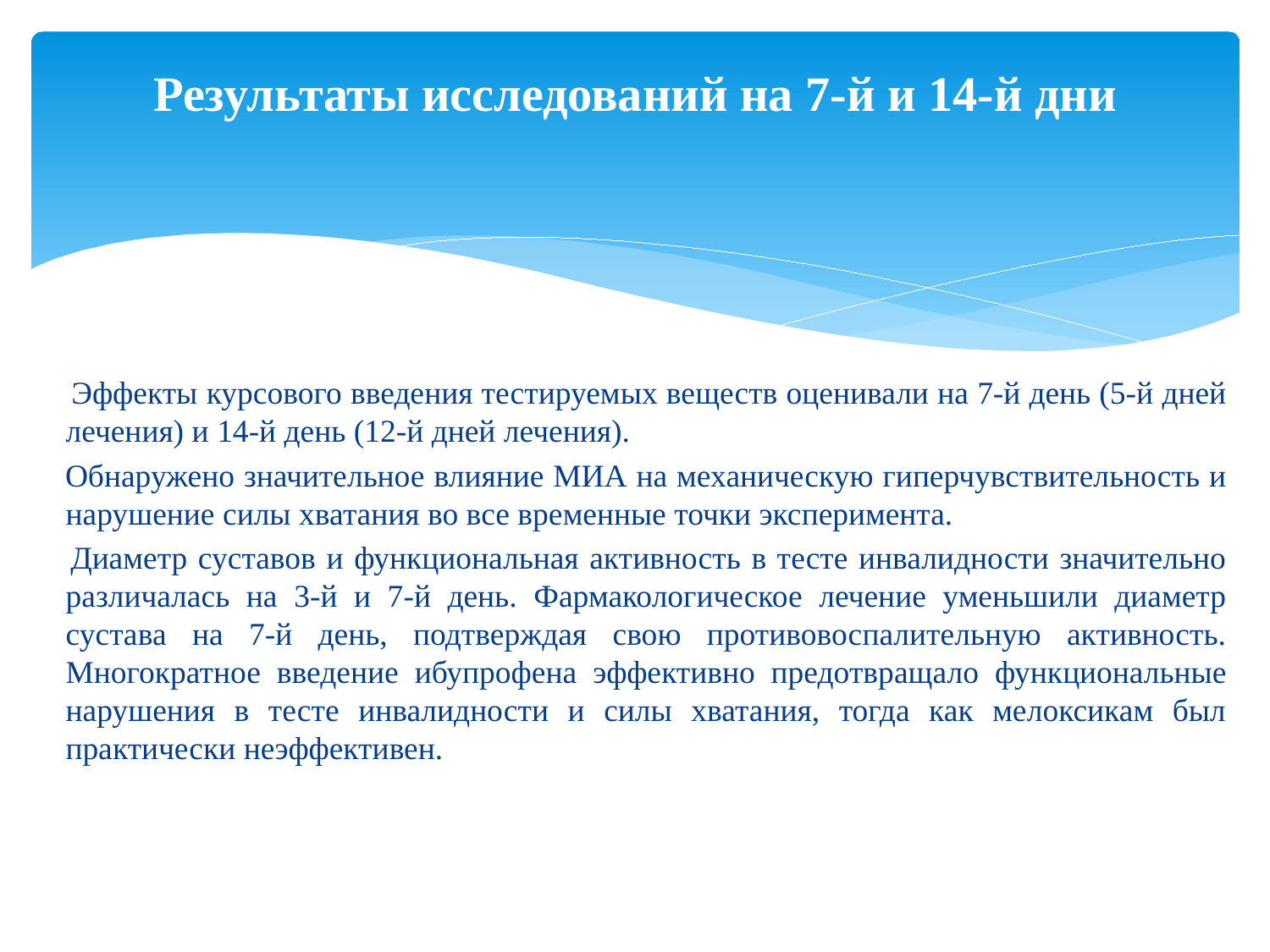

# Результаты исследований на 7-й и 14-й дни
     Эффекты курсового введения тестируемых веществ оценивали на 7-й день (5-й дней лечения) и 14-й день (12-й дней лечения).
    Обнаружено значительное влияние МИА на механическую гиперчувствительность и нарушение силы хватания во все временные точки эксперимента.
    Диаметр суставов и функциональная активность в тесте инвалидности значительно различалась на 3-й и 7-й день. Фармакологическое лечение уменьшили диаметр сустава на 7-й день, подтверждая свою противовоспалительную активность. Многократное введение ибупрофена эффективно предотвращало функциональные нарушения в тесте инвалидности и силы хватания, тогда как мелоксикам был практически неэффективен.